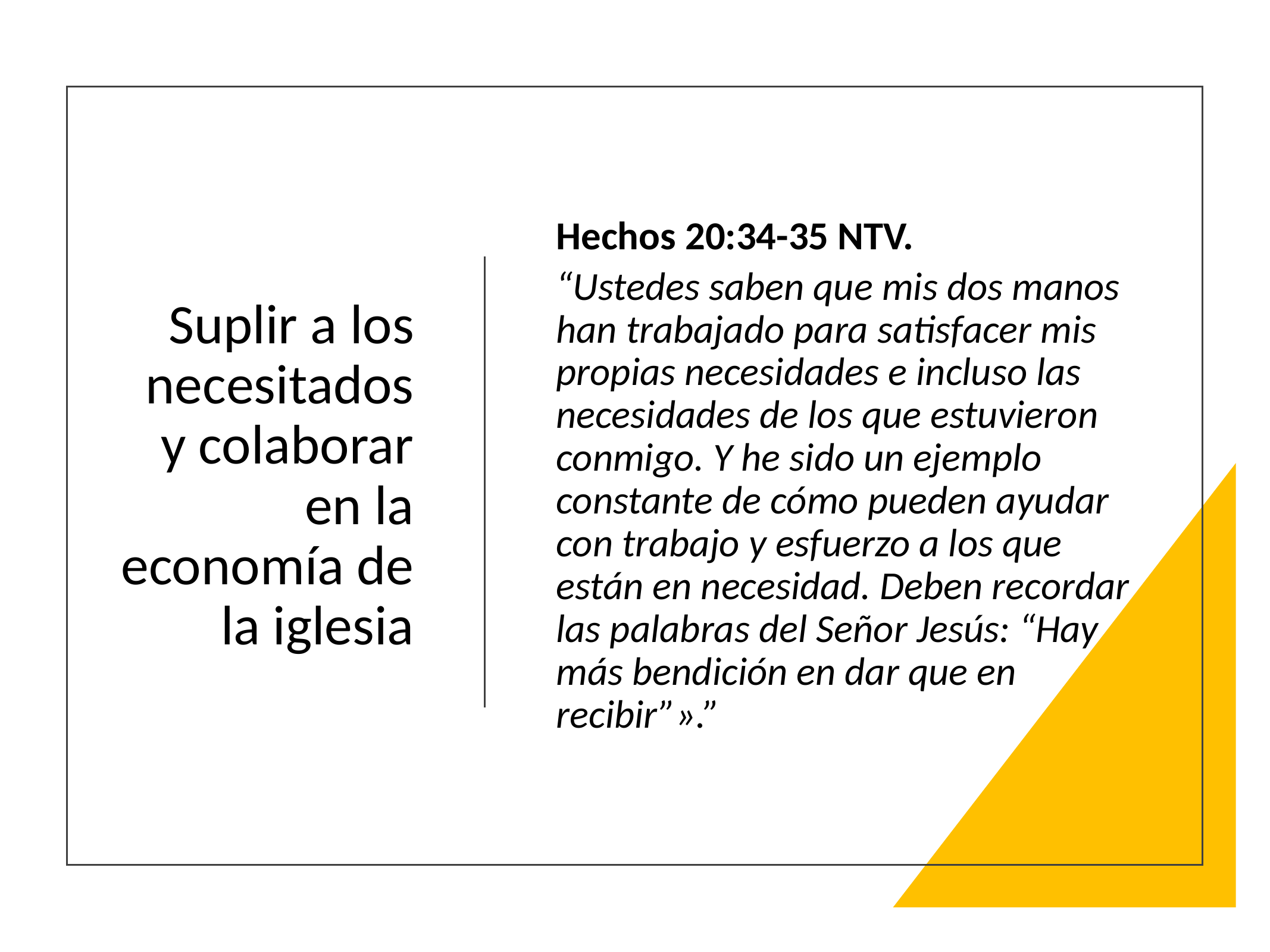

# Suplir a los necesitados y colaborar en la economía de la iglesia
Hechos 20:34-35 NTV.
“Ustedes saben que mis dos manos han trabajado para satisfacer mis propias necesidades e incluso las necesidades de los que estuvieron conmigo. Y he sido un ejemplo constante de cómo pueden ayudar con trabajo y esfuerzo a los que están en necesidad. Deben recordar las palabras del Señor Jesús: “Hay más bendición en dar que en recibir”».”